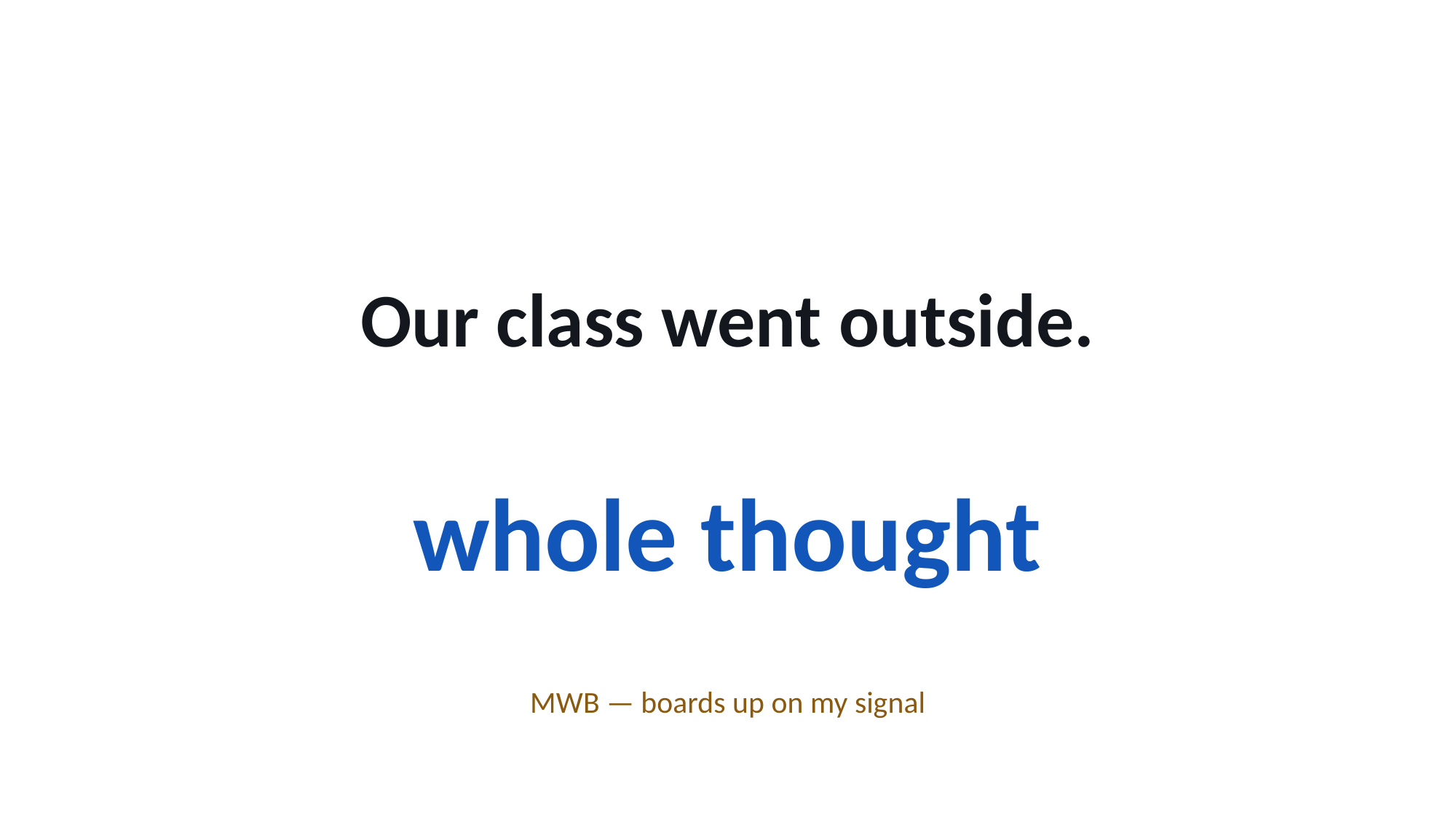

Our class went outside.
whole thought
MWB — boards up on my signal